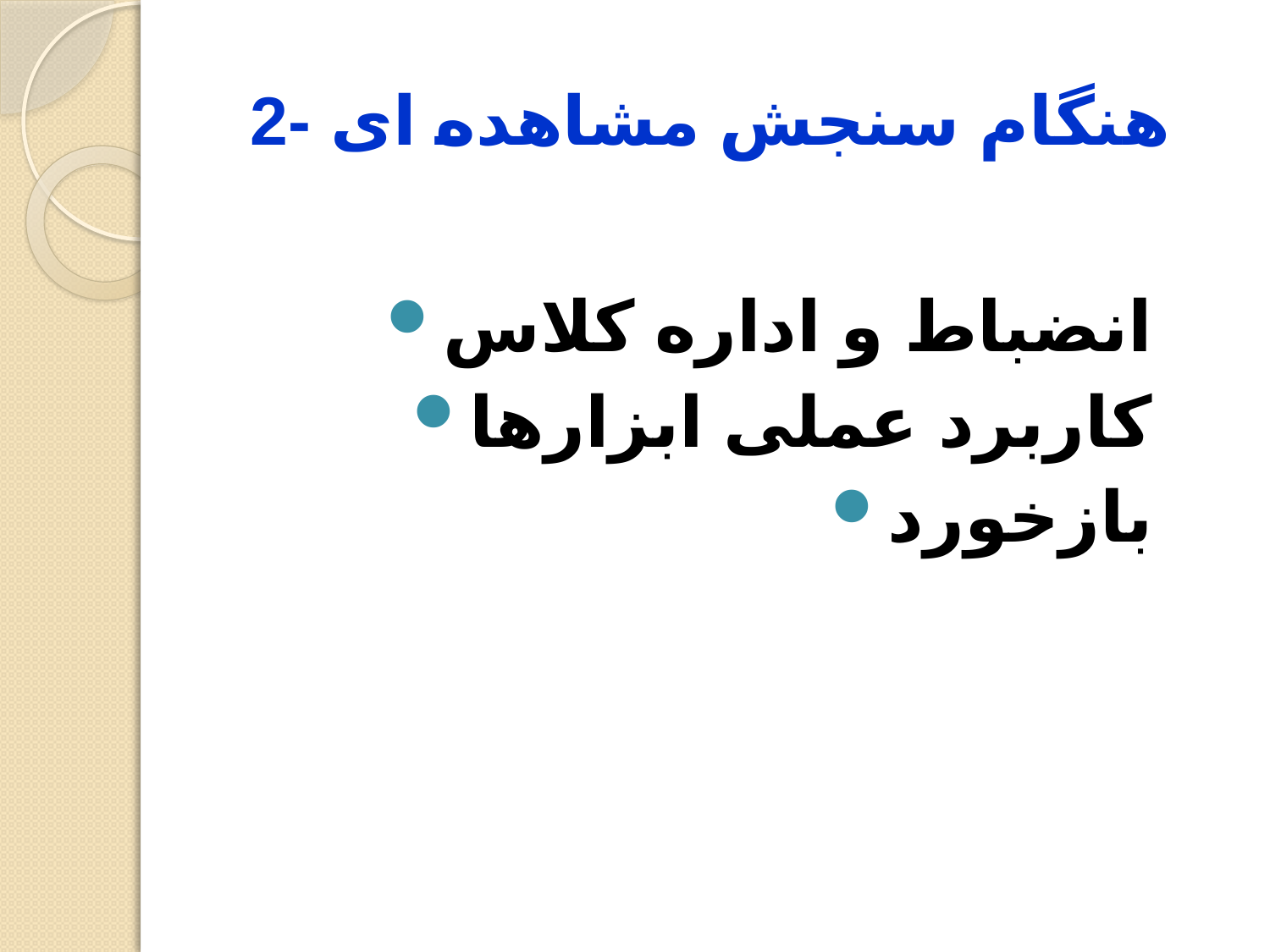

# 2- هنگام سنجش مشاهده ای
انضباط و اداره کلاس
کاربرد عملی ابزارها
بازخورد